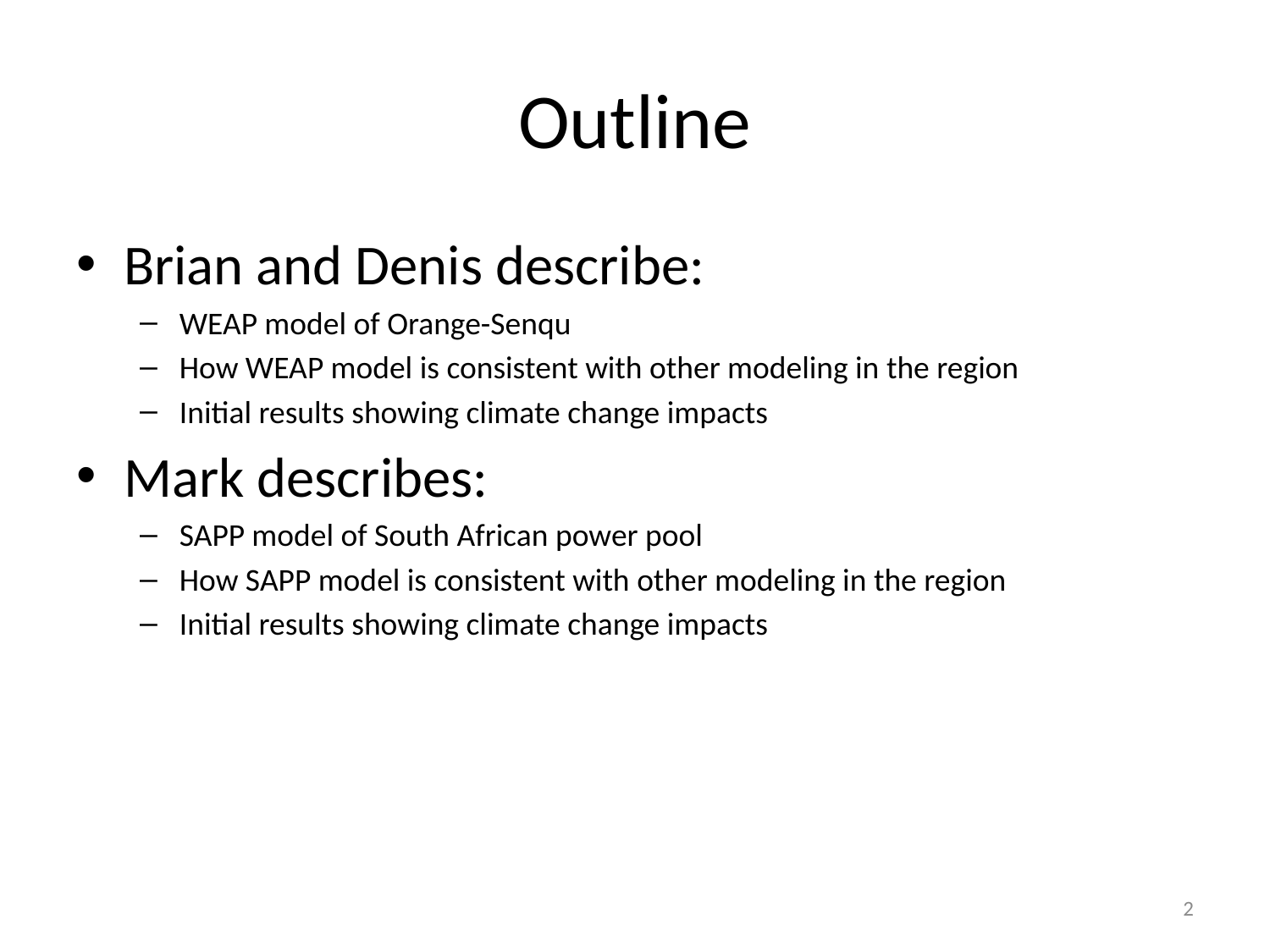

# Outline
Brian and Denis describe:
WEAP model of Orange-Senqu
How WEAP model is consistent with other modeling in the region
Initial results showing climate change impacts
Mark describes:
SAPP model of South African power pool
How SAPP model is consistent with other modeling in the region
Initial results showing climate change impacts

2